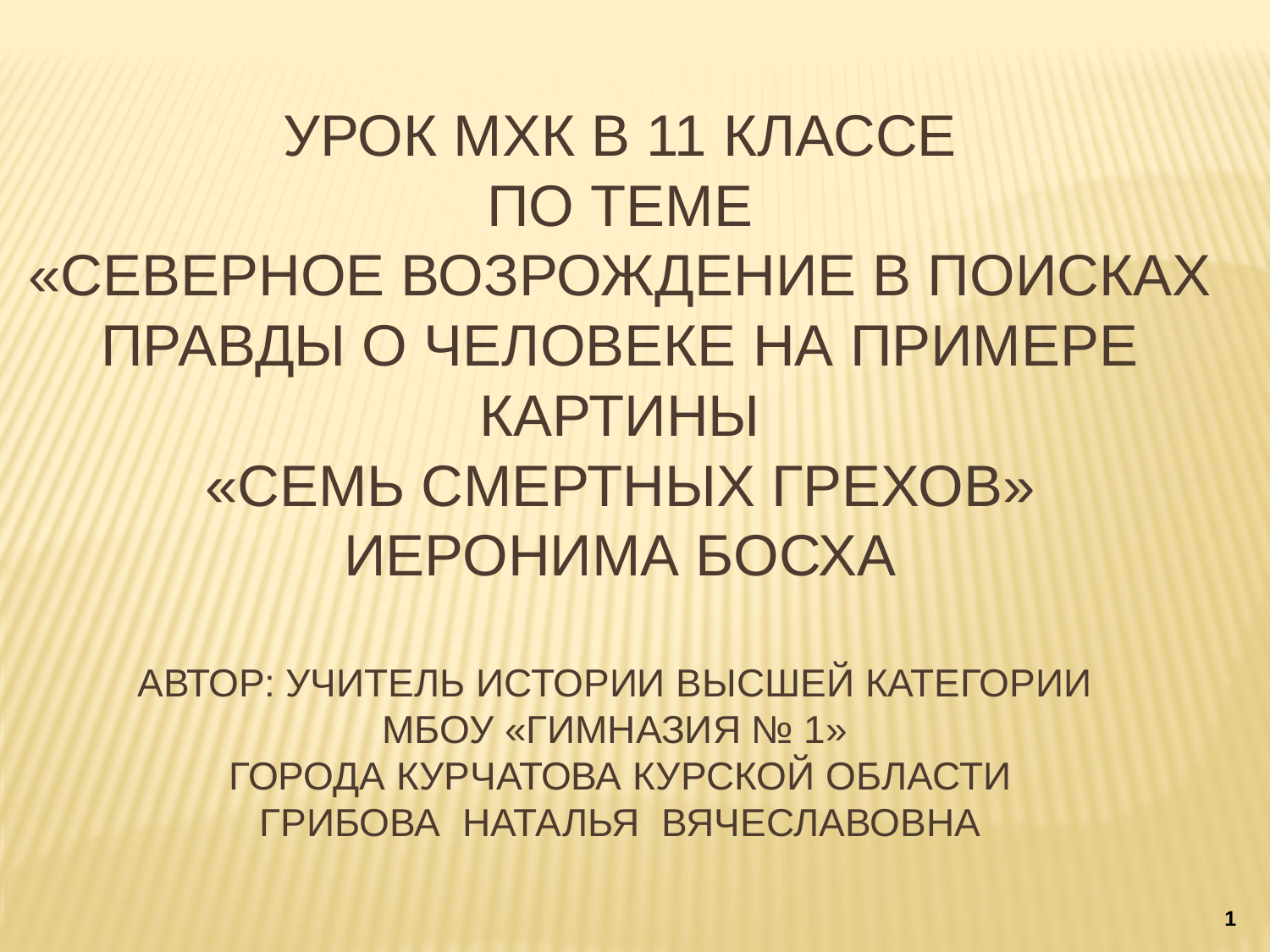

Урок МХК в 11 классе
 по теме
«Северное Возрождение в поисках правды о человеке на примере картины
«СЕМЬ СМЕРТНЫХ ГРЕХОВ»
Иеронима Босха
автор: учитель истории высшей категории
МБОУ «Гимназия № 1»
города Курчатова Курской области
Грибова  Наталья  Вячеславовна
1